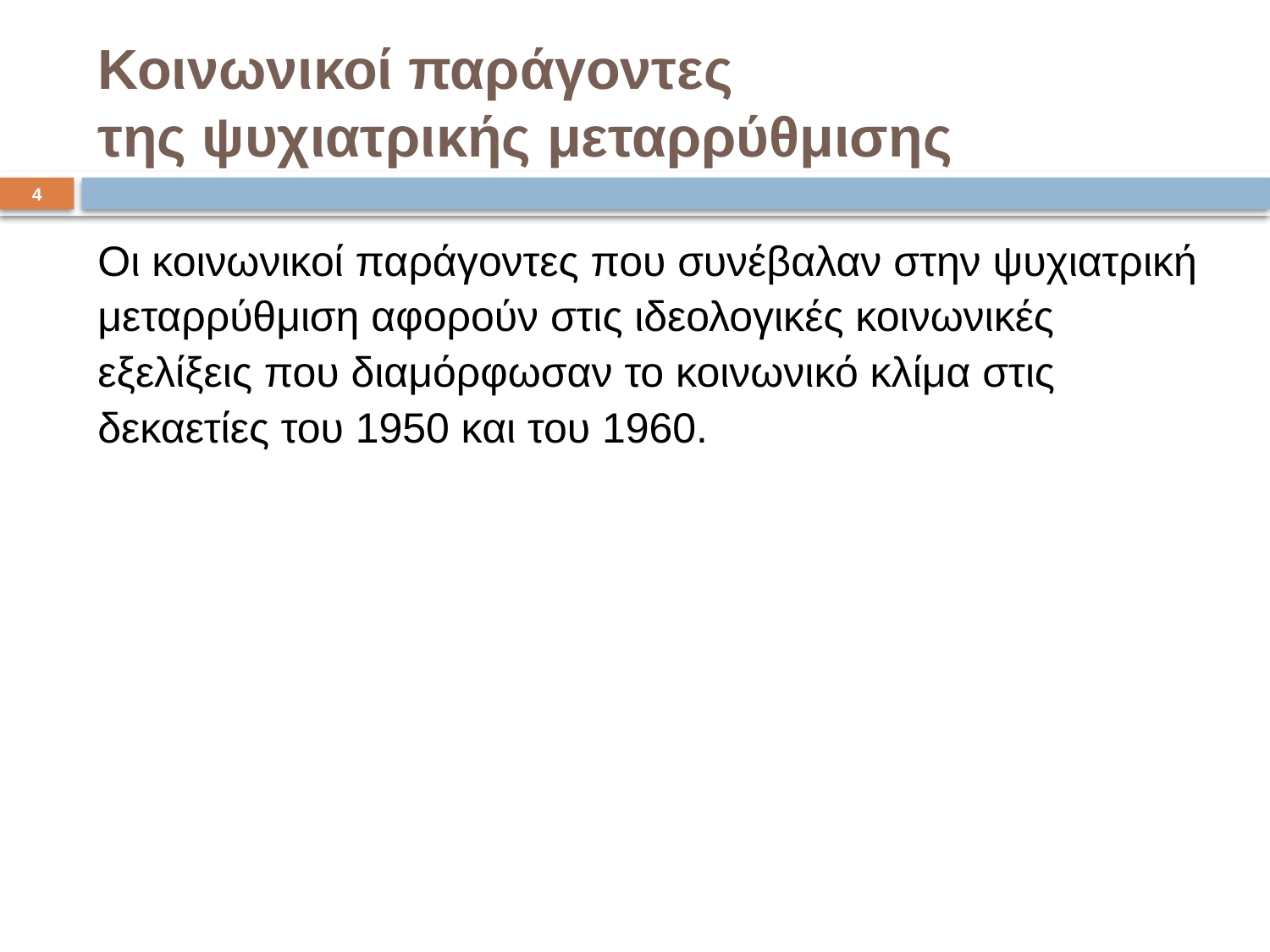

# Κοινωνικοί παράγοντες της ψυχιατρικής μεταρρύθμισης
4
Οι κοινωνικοί παράγοντες που συνέβαλαν στην ψυχιατρική μεταρρύθμιση αφορούν στις ιδεολογικές κοινωνικές εξελίξεις που διαμόρφωσαν το κοινωνικό κλίμα στις δεκαετίες του 1950 και του 1960.